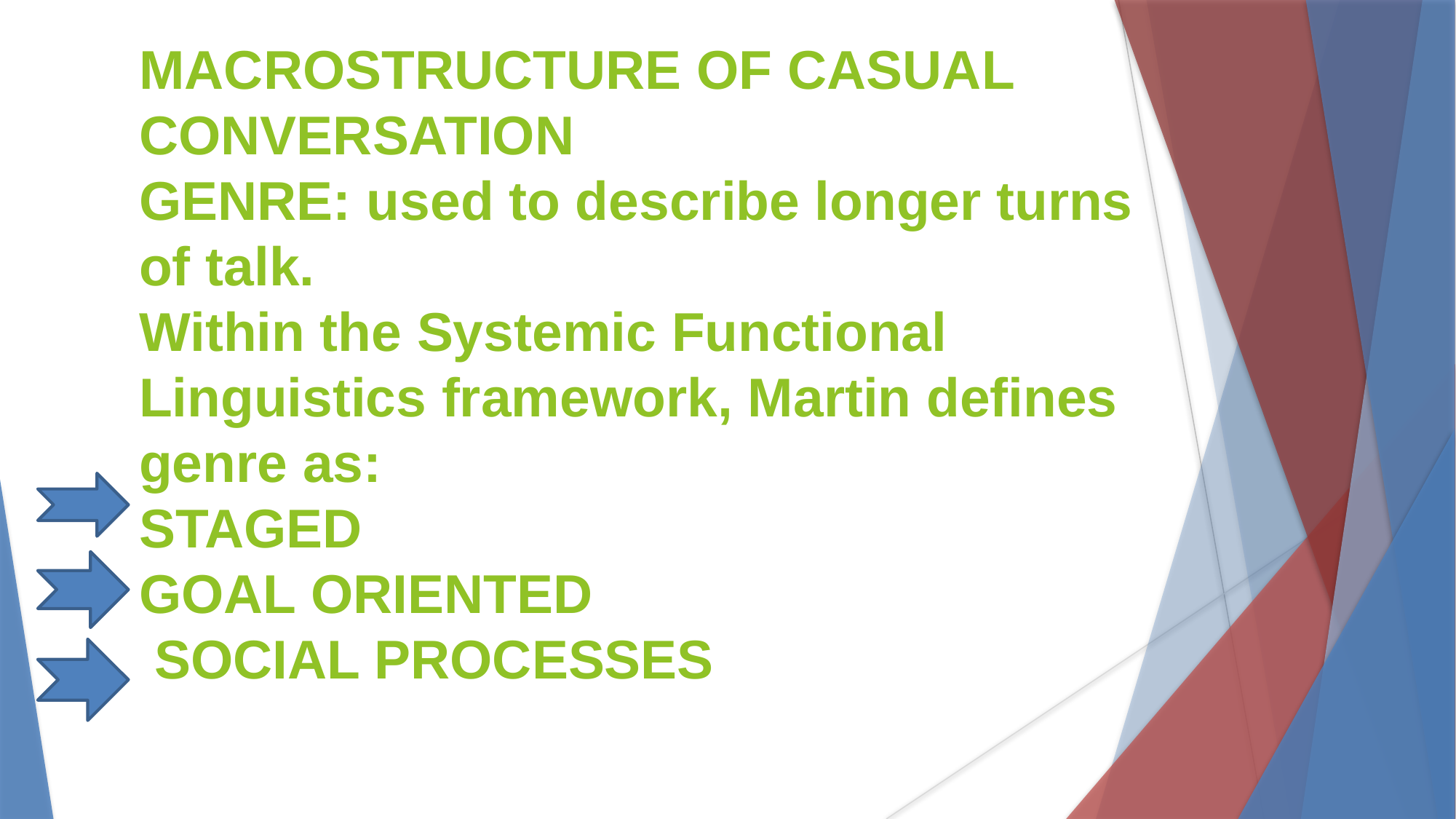

MACROSTRUCTURE OF CASUAL CONVERSATION
GENRE: used to describe longer turns of talk.
Within the Systemic Functional Linguistics framework, Martin defines genre as:
STAGED
GOAL ORIENTED
 SOCIAL PROCESSES